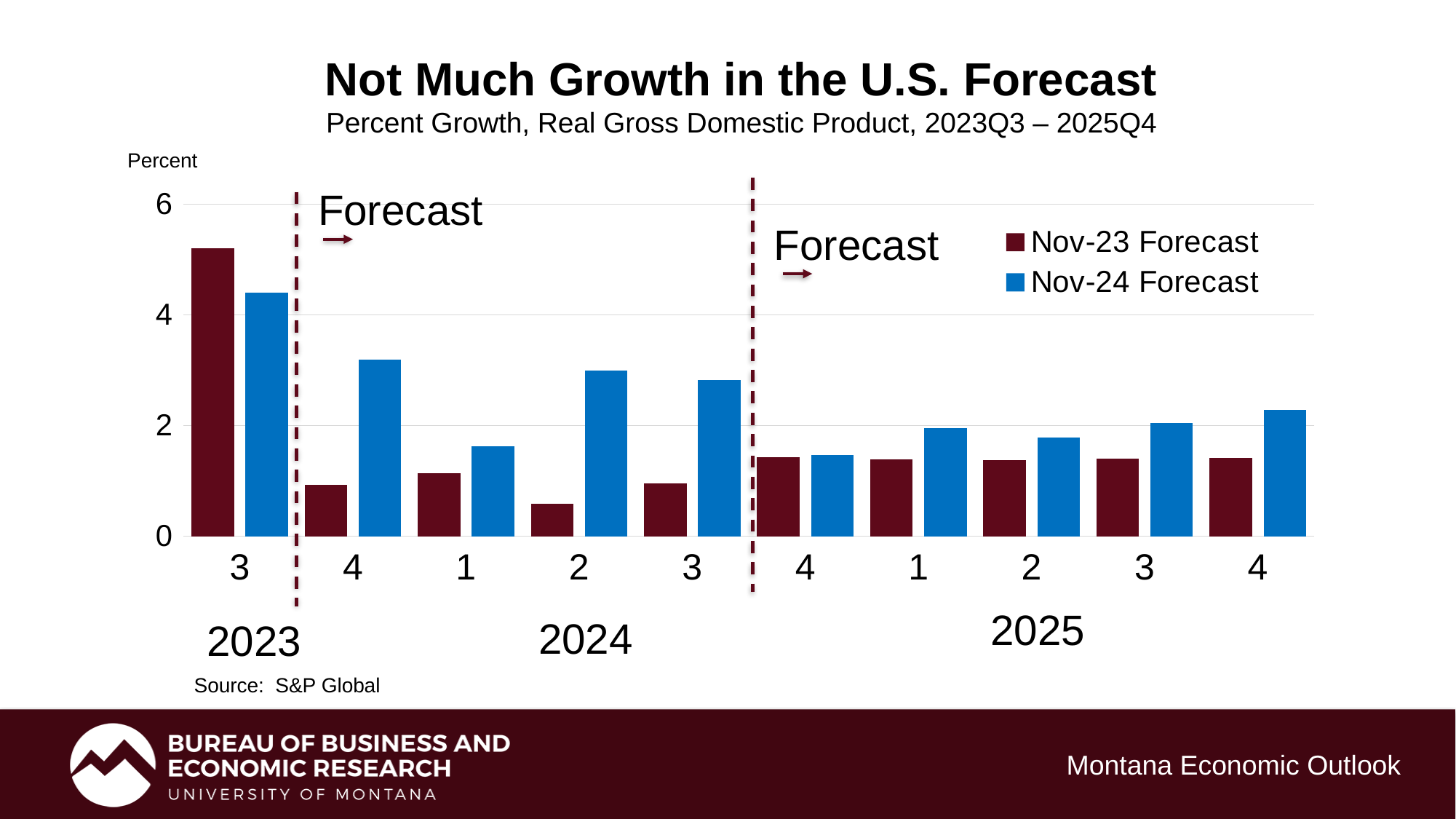

# Not Much Growth in the U.S. Forecast Percent Growth, Real Gross Domestic Product, 2023Q3 – 2025Q4
Percent

### Chart

| Category | Nov-23 Forecast | Nov-24 Forecast |
|---|---|---|
| 3 | 5.2 | 4.4 |
| 4 | 0.931238611283014 | 3.1922076989935544 |
| 1 | 1.1368004390413855 | 1.6290670035631338 |
| 2 | 0.5821060962510449 | 2.9888456644788786 |
| 3 | 0.9488328788227918 | 2.825574212574633 |
| 4 | 1.4283571897325764 | 1.4685696836109985 |
| 1 | 1.389929724653527 | 1.9590447814077594 |
| 2 | 1.3806986088762407 | 1.7799444391731534 |
| 3 | 1.4006071962660904 | 2.0498455506823055 |
| 4 | 1.4130983684828458 | 2.289830808187032 |
Forecast
Forecast
2025
2024
2023
Source:  S&P Global